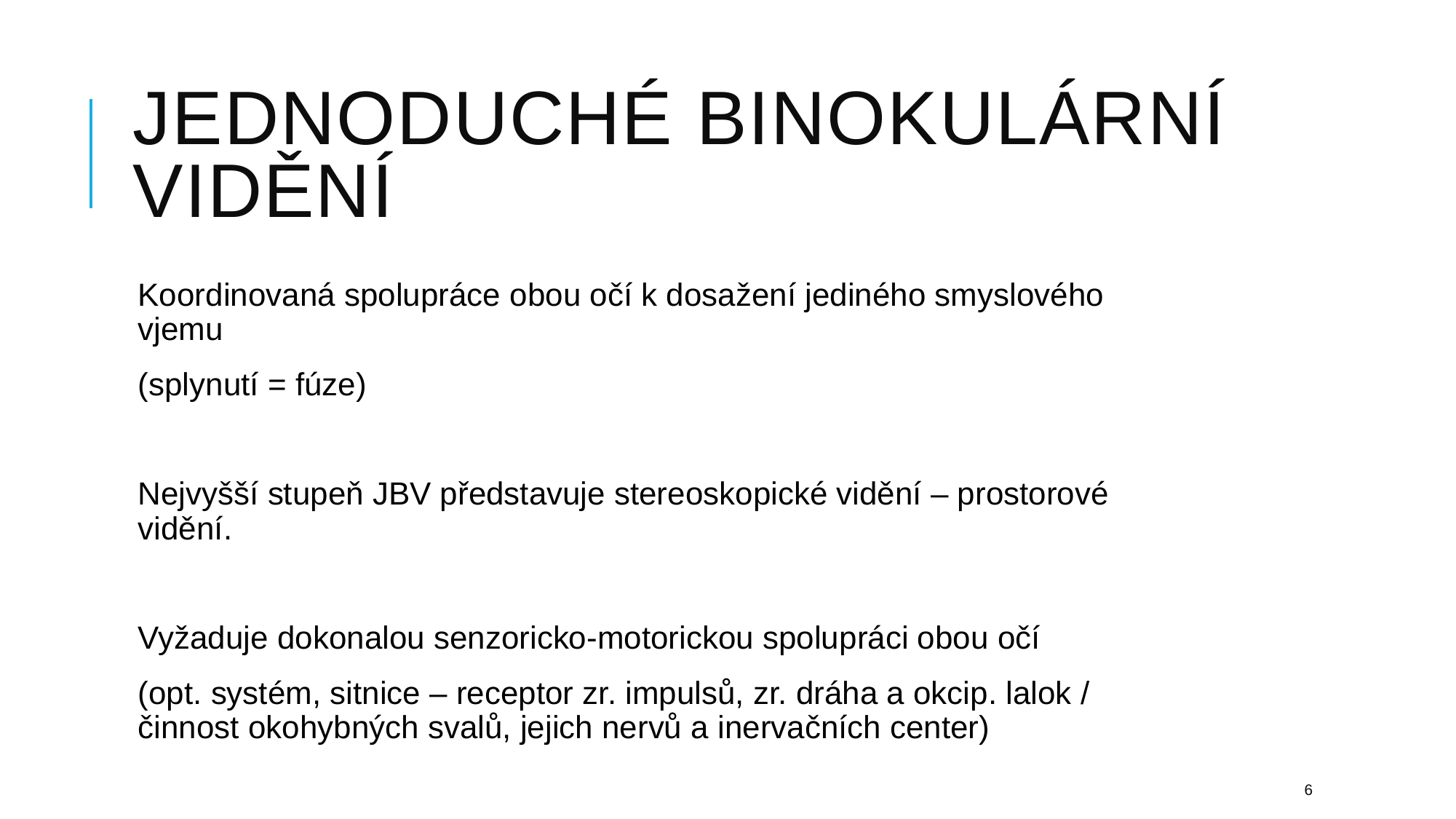

# Jednoduché binokulární vidění
Koordinovaná spolupráce obou očí k dosažení jediného smyslového vjemu
(splynutí = fúze)

Nejvyšší stupeň JBV představuje stereoskopické vidění – prostorové vidění.

Vyžaduje dokonalou senzoricko-motorickou spolupráci obou očí
(opt. systém, sitnice – receptor zr. impulsů, zr. dráha a okcip. lalok / činnost okohybných svalů, jejich nervů a inervačních center)

6